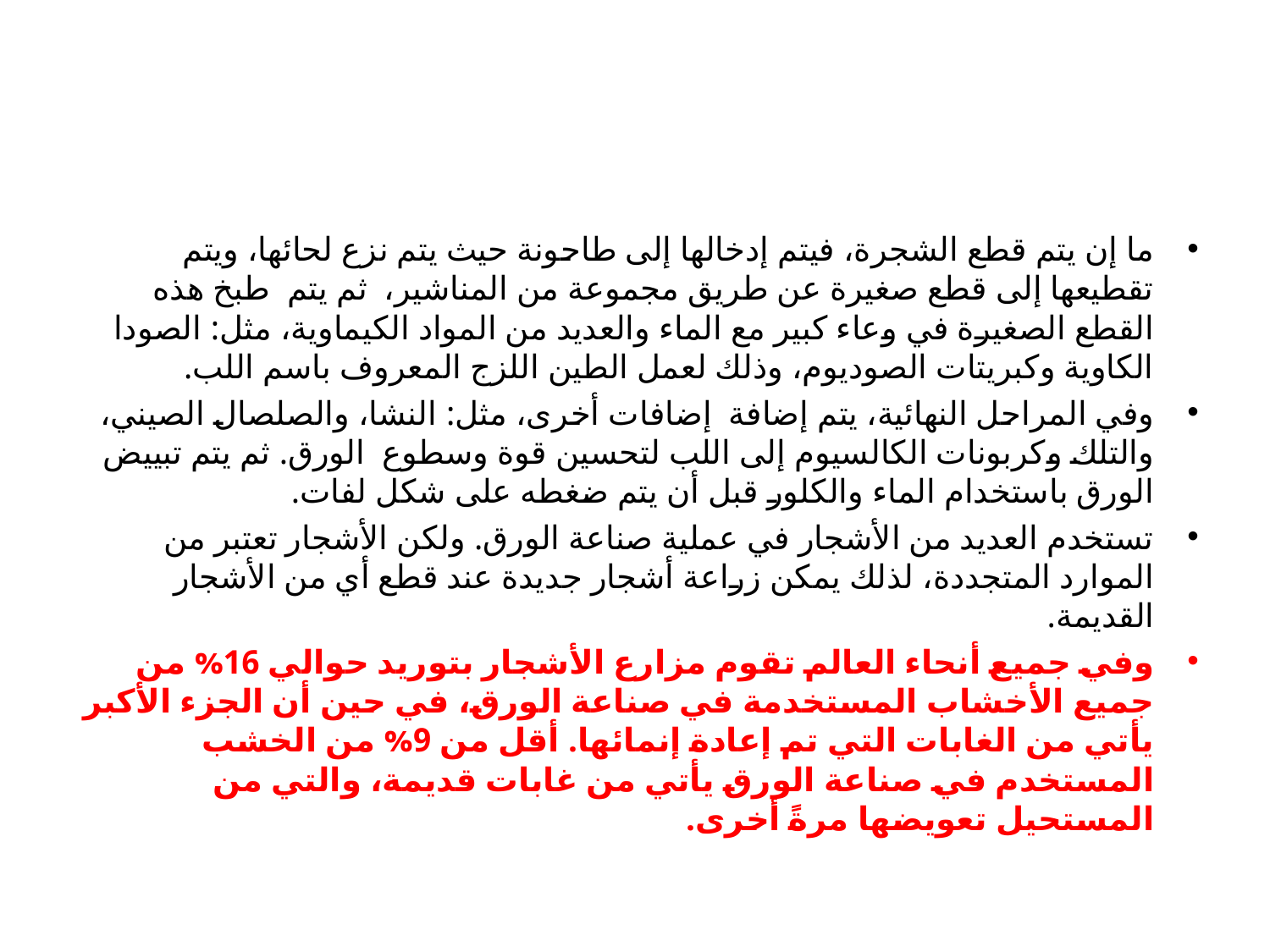

ما إن يتم قطع الشجرة، فيتم إدخالها إلى طاحونة حيث يتم نزع لحائها، ويتم تقطيعها إلى قطع صغيرة عن طريق مجموعة من المناشير،  ثم يتم  طبخ هذه القطع الصغيرة في وعاء كبير مع الماء والعديد من المواد الكيماوية، مثل: الصودا الكاوية وكبريتات الصوديوم، وذلك لعمل الطين اللزج المعروف باسم اللب.
وفي المراحل النهائية، يتم إضافة  إضافات أخرى، مثل: النشا، والصلصال الصيني، والتلك وكربونات الكالسيوم إلى اللب لتحسين قوة وسطوع  الورق. ثم يتم تبييض الورق باستخدام الماء والكلور قبل أن يتم ضغطه على شكل لفات.
تستخدم العديد من الأشجار في عملية صناعة الورق. ولكن الأشجار تعتبر من الموارد المتجددة، لذلك يمكن زراعة أشجار جديدة عند قطع أي من الأشجار القديمة.
وفي جميع أنحاء العالم تقوم مزارع الأشجار بتوريد حوالي 16% من جميع الأخشاب المستخدمة في صناعة الورق، في حين أن الجزء الأكبر يأتي من الغابات التي تم إعادة إنمائها. أقل من 9% من الخشب المستخدم في صناعة الورق يأتي من غابات قديمة، والتي من المستحيل تعويضها مرةً أخرى.